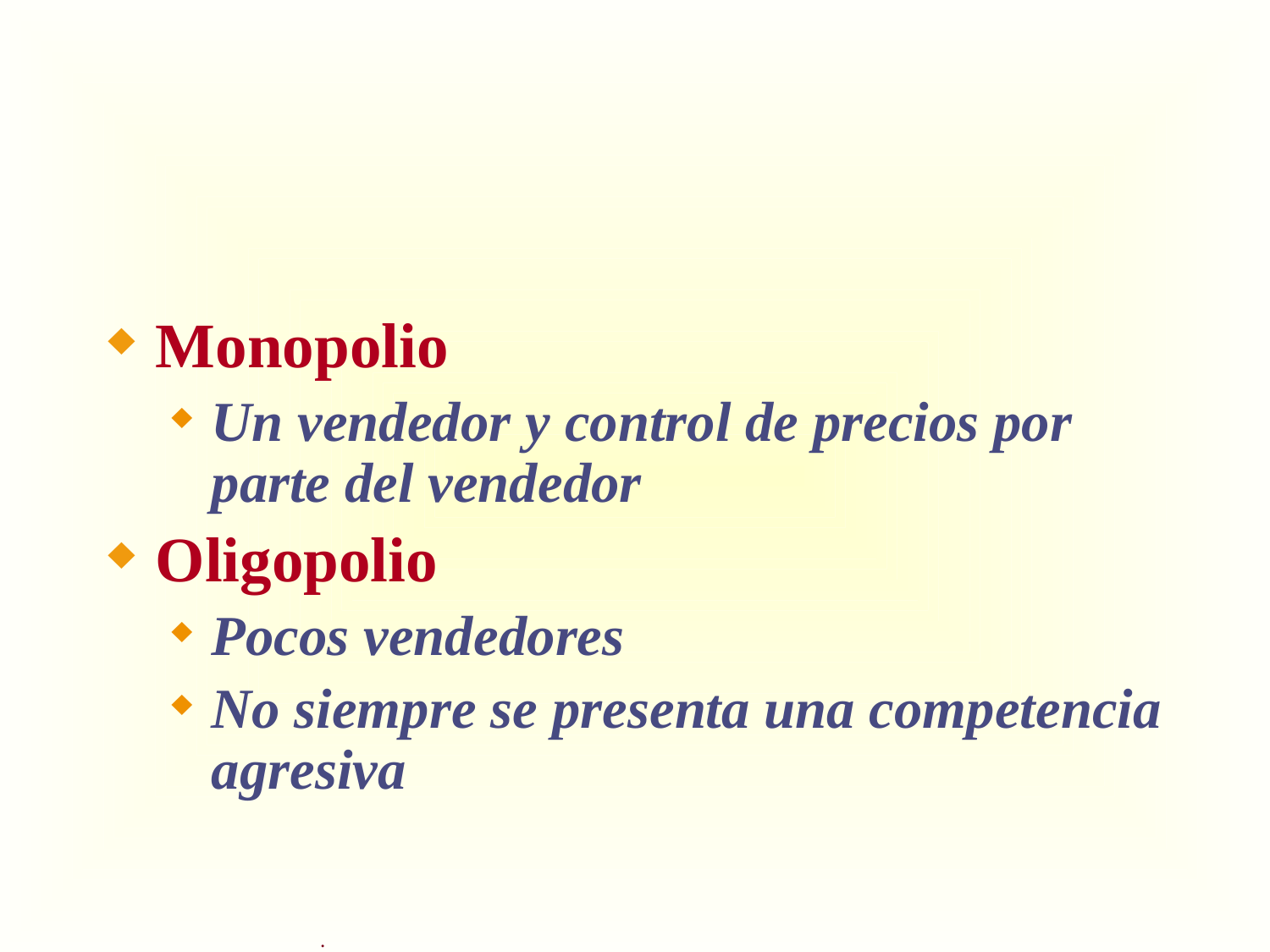

Monopolio
Un vendedor y control de precios por parte del vendedor
Oligopolio
Pocos vendedores
No siempre se presenta una competencia agresiva